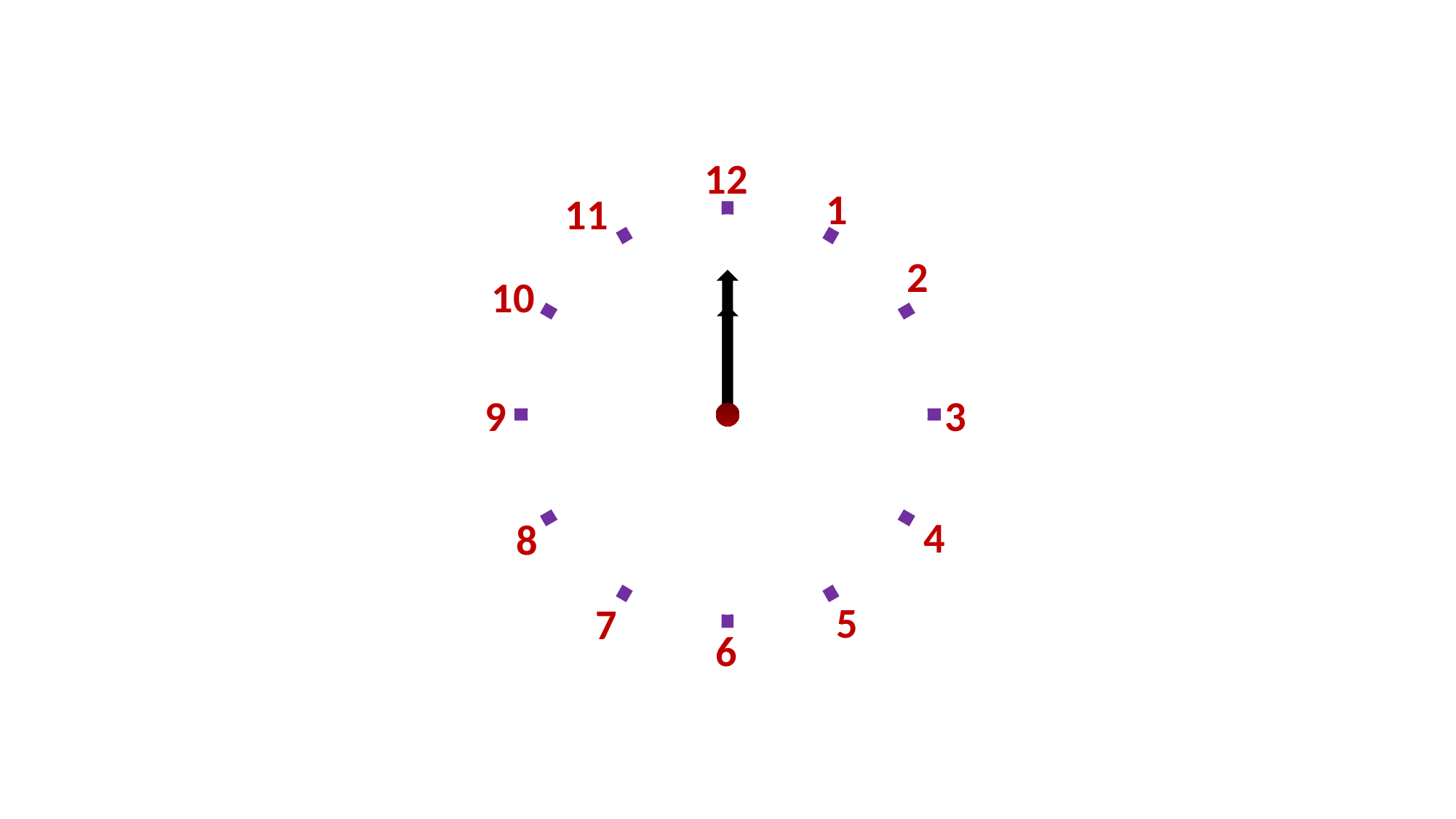

12
1
11

2
10

9
3

4
8
5
7
6